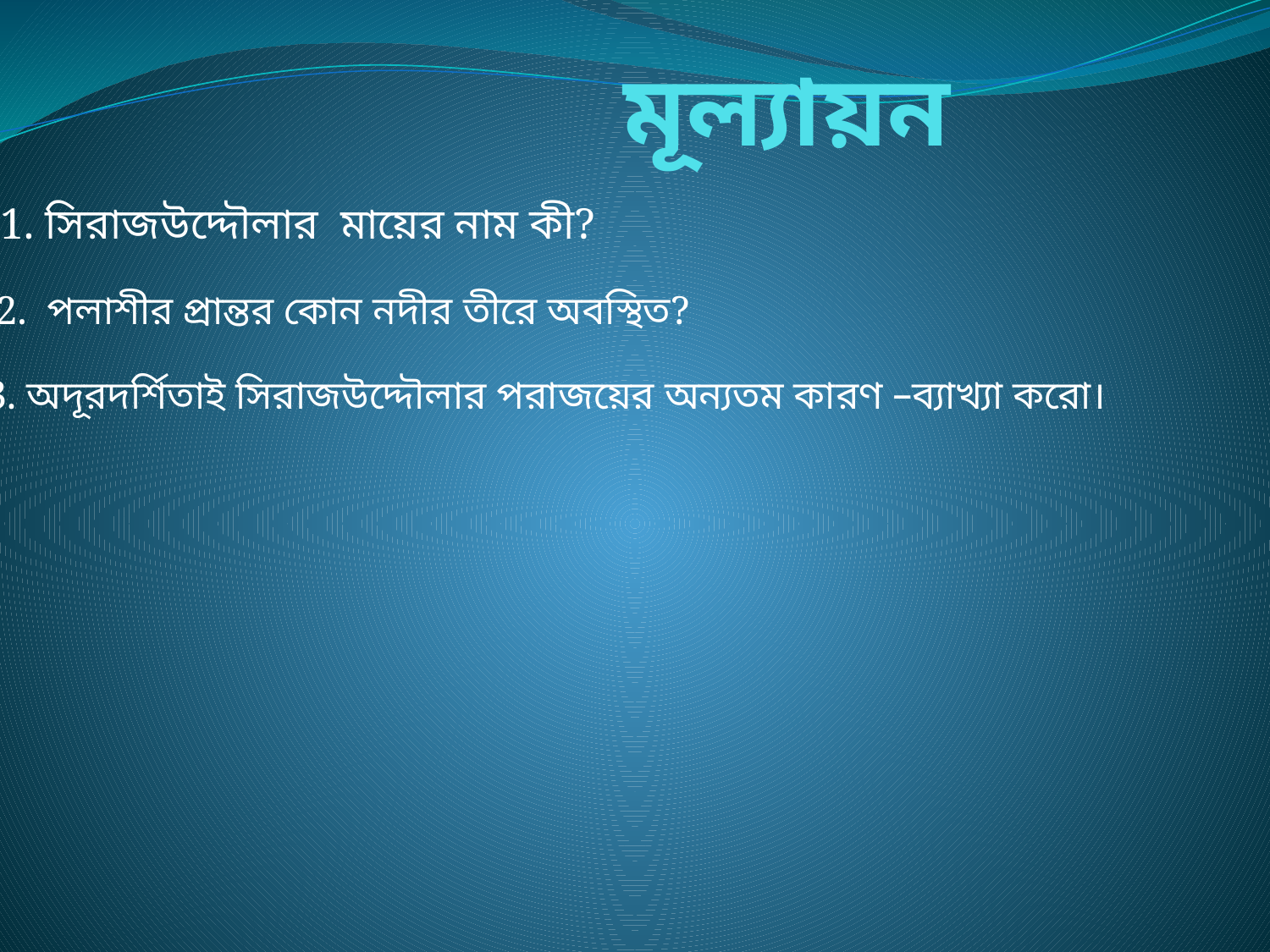

# মূল্যায়ন
1. সিরাজউদ্দৌলার  মায়ের নাম কী?
2.  পলাশীর প্রান্তর কোন নদীর তীরে অবস্থিত?
3. অদূরদর্শিতাই সিরাজউদ্দৌলার পরাজয়ের অন্যতম কারণ –ব্যাখ্যা করো।